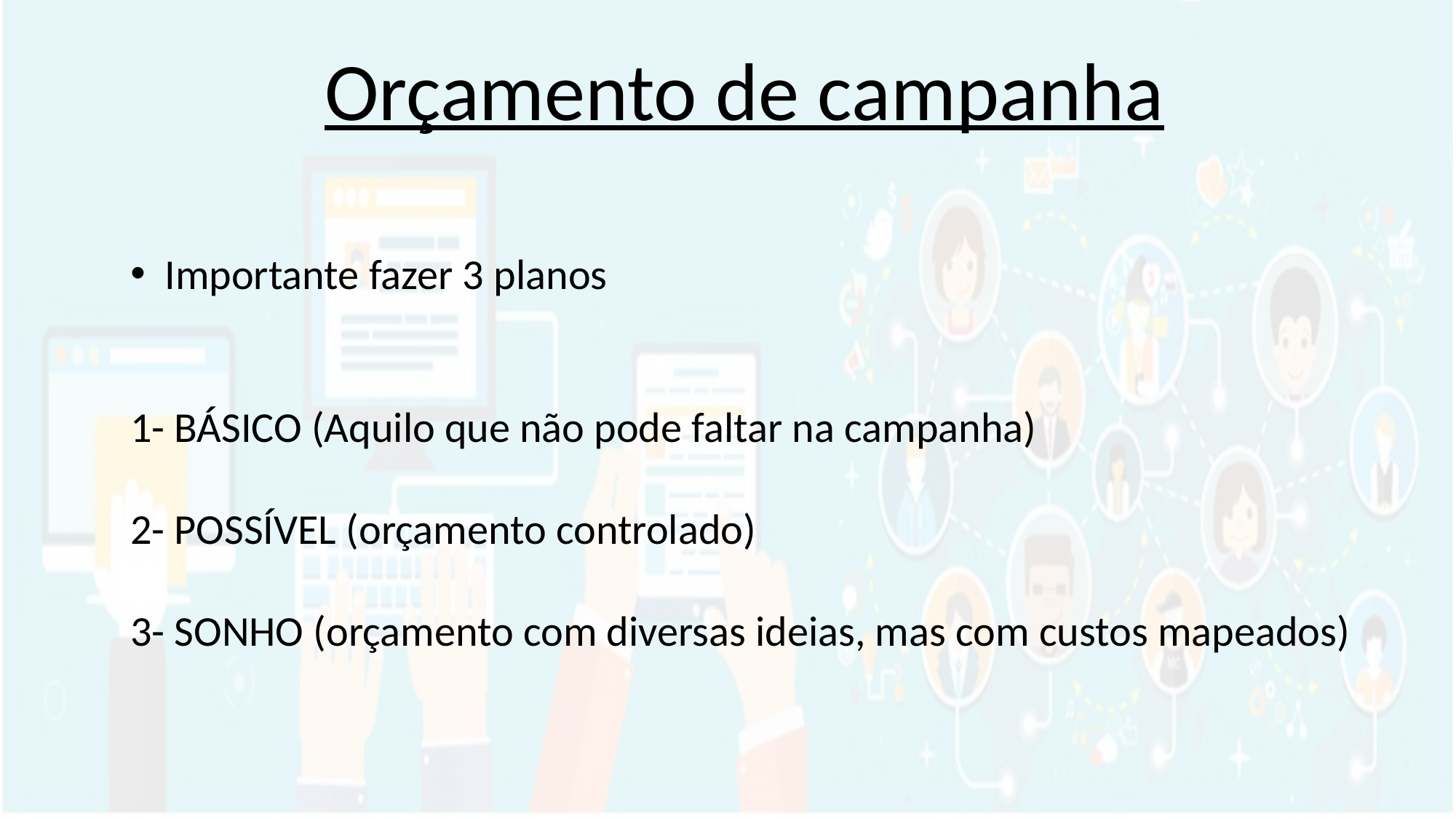

Orçamento de campanha
Importante fazer 3 planos

1- BÁSICO (Aquilo que não pode faltar na campanha)

2- POSSÍVEL (orçamento controlado)

3- SONHO (orçamento com diversas ideias, mas com custos mapeados)